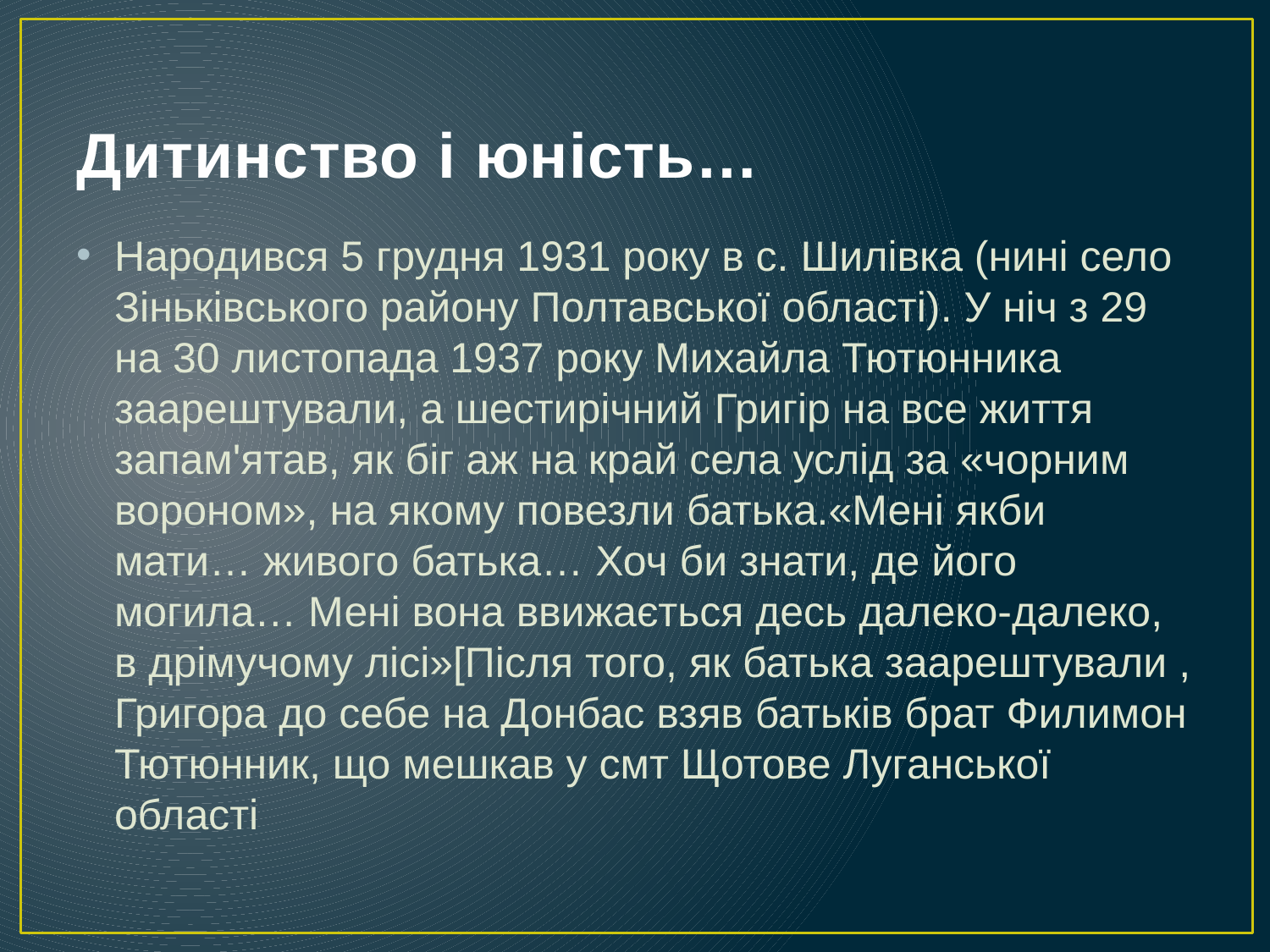

# Дитинство і юність…
Народився 5 грудня 1931 року в c. Шилівка (нині село Зіньківського району Полтавської області). У ніч з 29 на 30 листопада 1937 року Михайла Тютюнника заарештували, а шестирічний Григір на все життя запам'ятав, як біг аж на край села услід за «чорним вороном», на якому повезли батька.«Мені якби мати… живого батька… Хоч би знати, де його могила… Мені вона ввижається десь далеко-далеко, в дрімучому лісі»[Після того, як батька заарештували , Григора до себе на Донбас взяв батьків брат Филимон Тютюнник, що мешкав у смт Щотове Луганської області